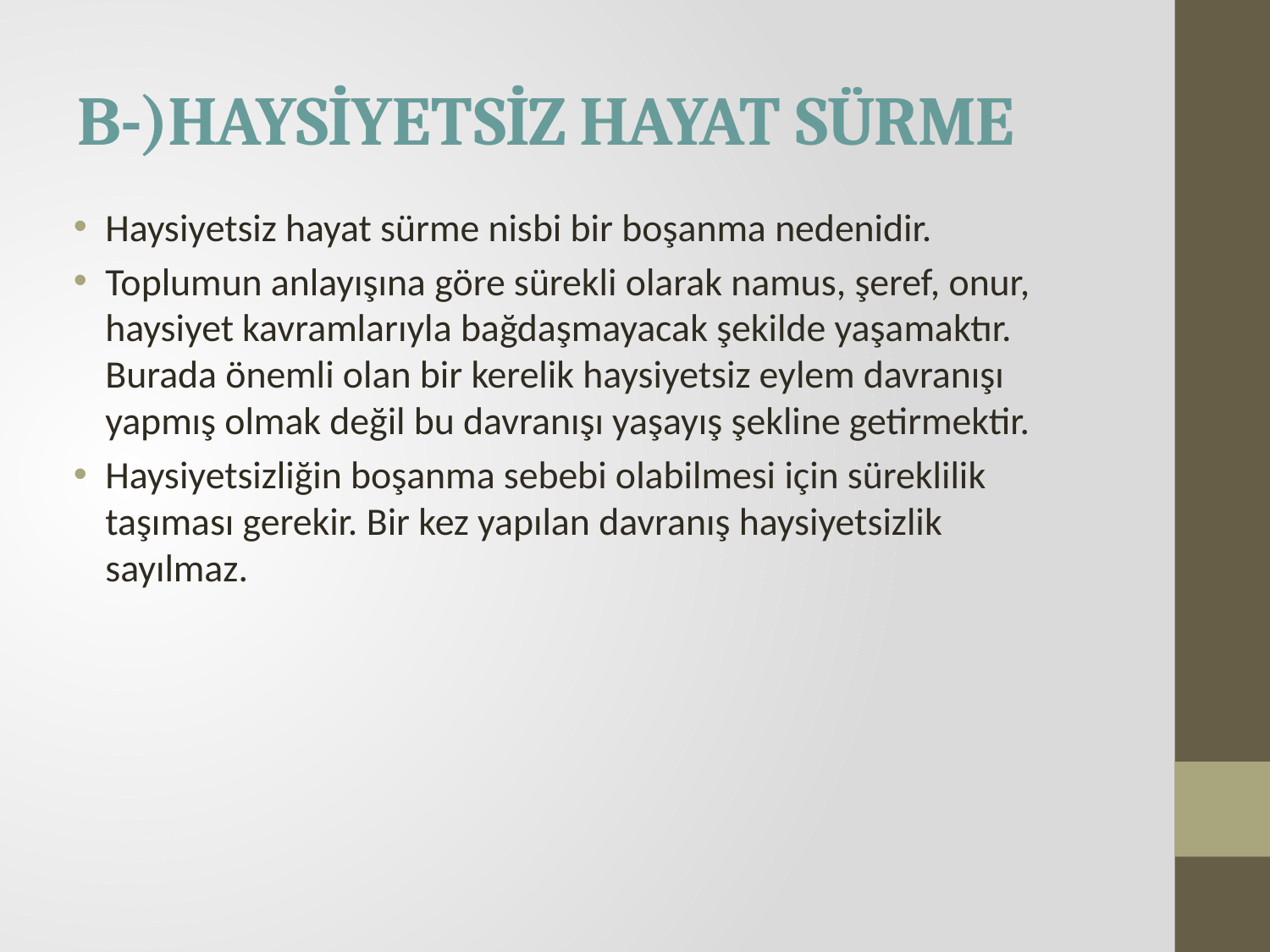

# B-)HAYSİYETSİZ HAYAT SÜRME
Haysiyetsiz hayat sürme nisbi bir boşanma nedenidir.
Toplumun anlayışına göre sürekli olarak namus, şeref, onur, haysiyet kavramlarıyla bağdaşmayacak şekilde yaşamaktır. Burada önemli olan bir kerelik haysiyetsiz eylem davranışı yapmış olmak değil bu davranışı yaşayış şekline getirmektir.
Haysiyetsizliğin boşanma sebebi olabilmesi için süreklilik taşıması gerekir. Bir kez yapılan davranış haysiyetsizlik sayılmaz.